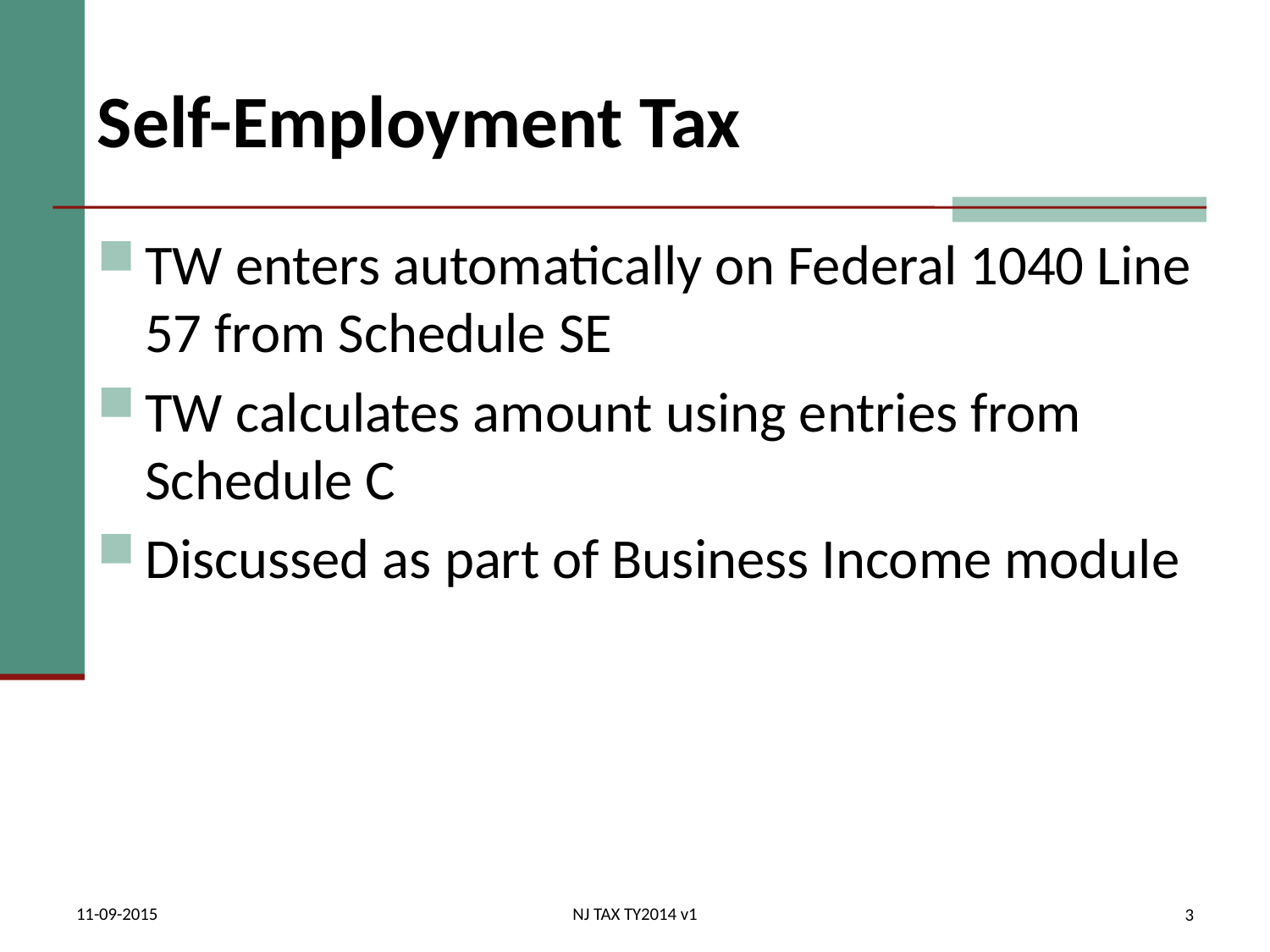

# Self-Employment Tax
TW enters automatically on Federal 1040 Line 57 from Schedule SE
TW calculates amount using entries from Schedule C
Discussed as part of Business Income module
11-09-2015
NJ TAX TY2014 v1
3